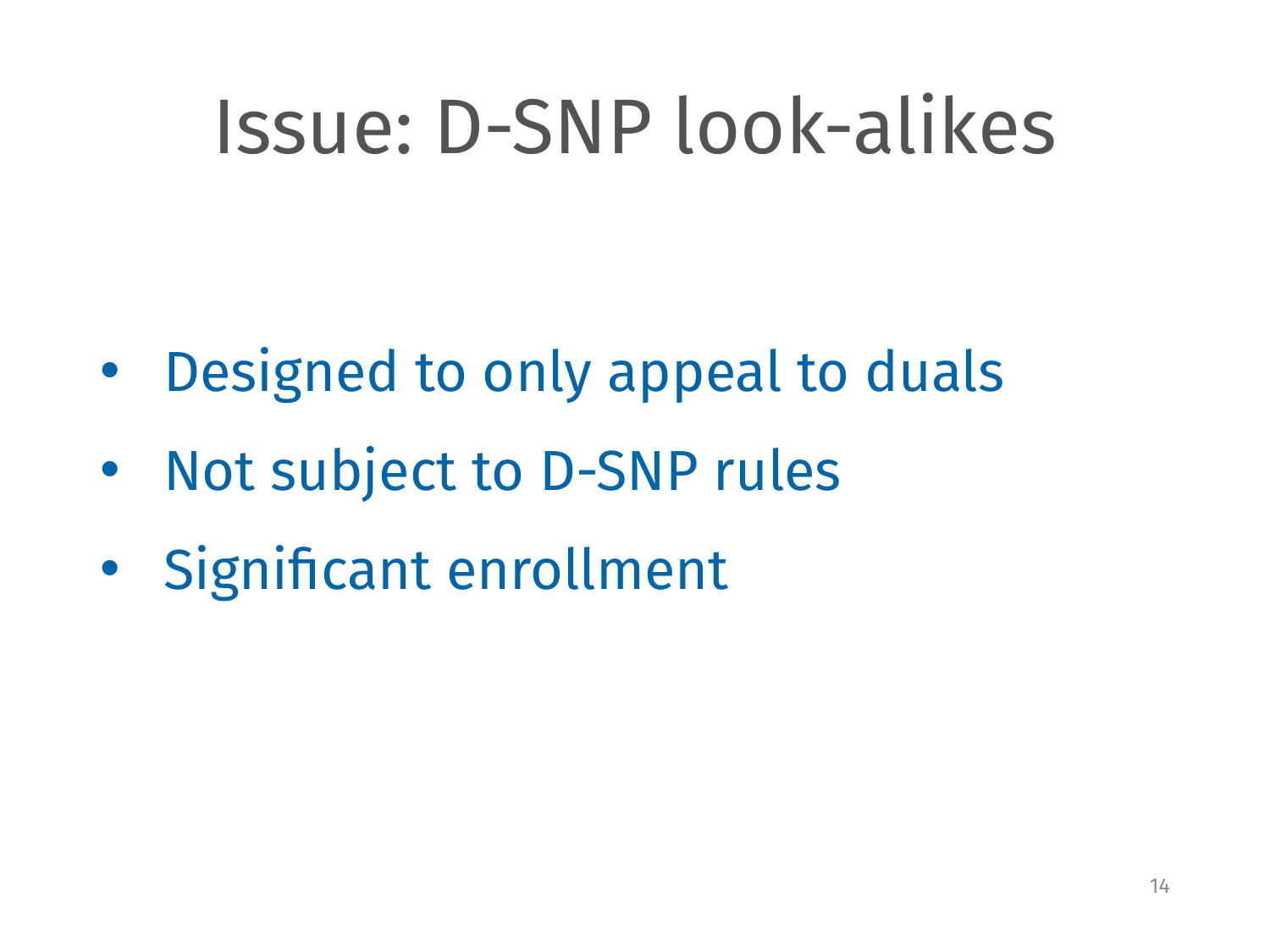

# Issue: D-SNP look-alikes

Designed to only appeal to duals
Not subject to D-SNP rules
Significant enrollment

14